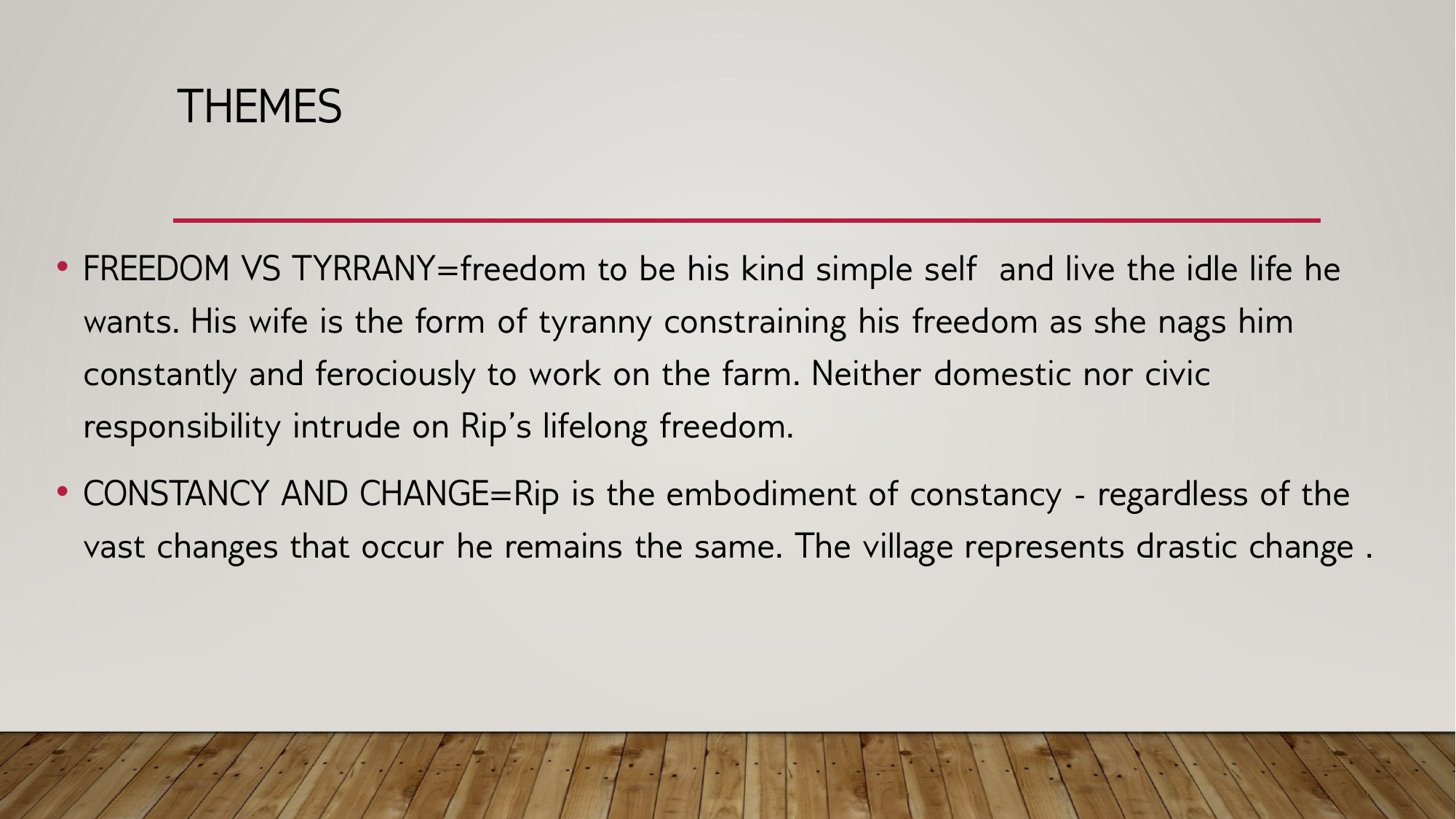

# themes
FREEDOM VS TYRRANY=freedom to be his kind simple self  and live the idle life he wants. His wife is the form of tyranny constraining his freedom as she nags him constantly and ferociously to work on the farm. Neither domestic nor civic responsibility intrude on Rip’s lifelong freedom.
CONSTANCY AND CHANGE=Rip is the embodiment of constancy - regardless of the vast changes that occur he remains the same. The village represents drastic change .